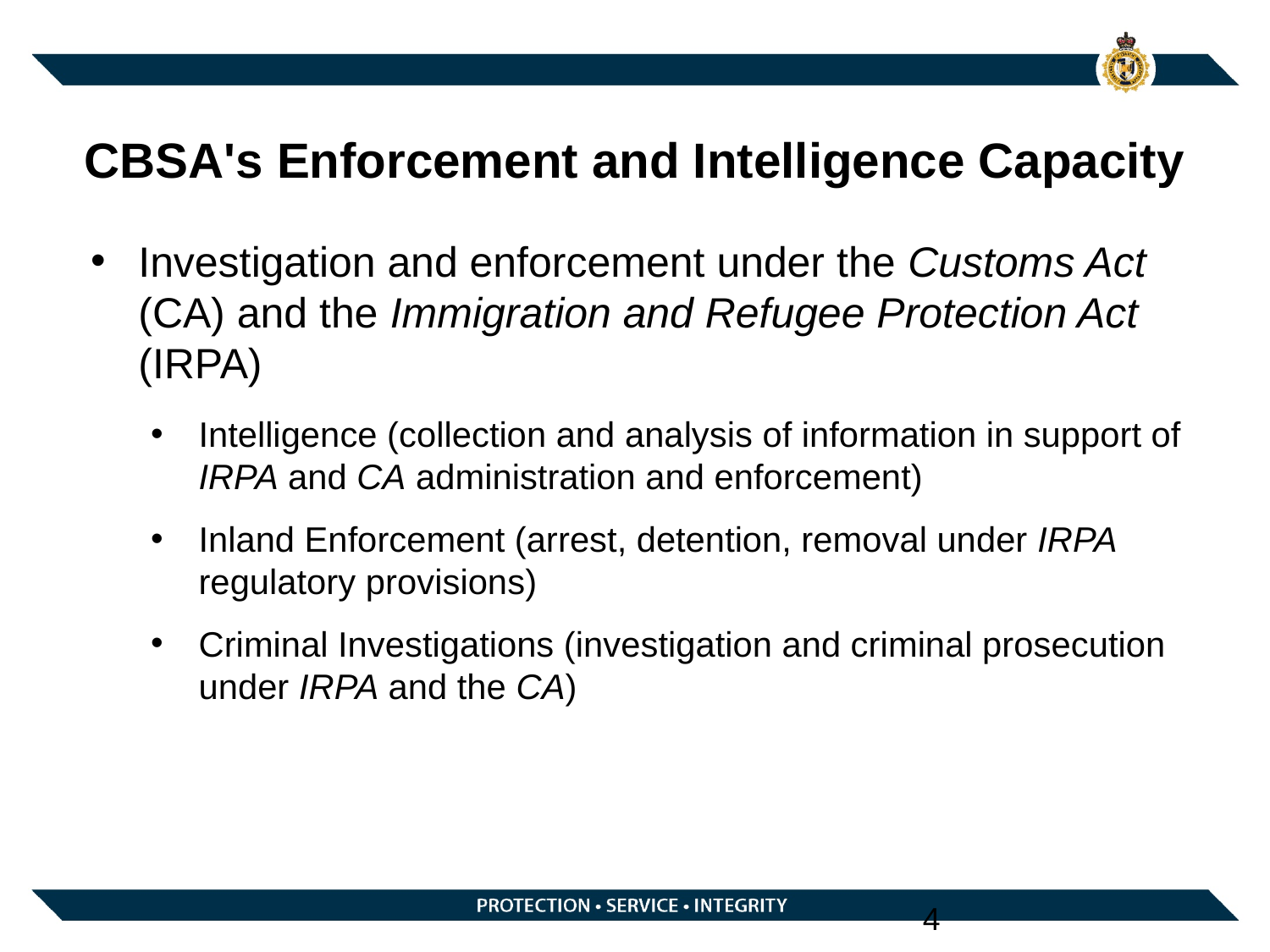

CBSA's Enforcement and Intelligence Capacity

Investigation and enforcement under the Customs Act (CA) and the Immigration and Refugee Protection Act (IRPA)
Intelligence (collection and analysis of information in support of IRPA and CA administration and enforcement)
Inland Enforcement (arrest, detention, removal under IRPA regulatory provisions)
Criminal Investigations (investigation and criminal prosecution under IRPA and the CA)

4